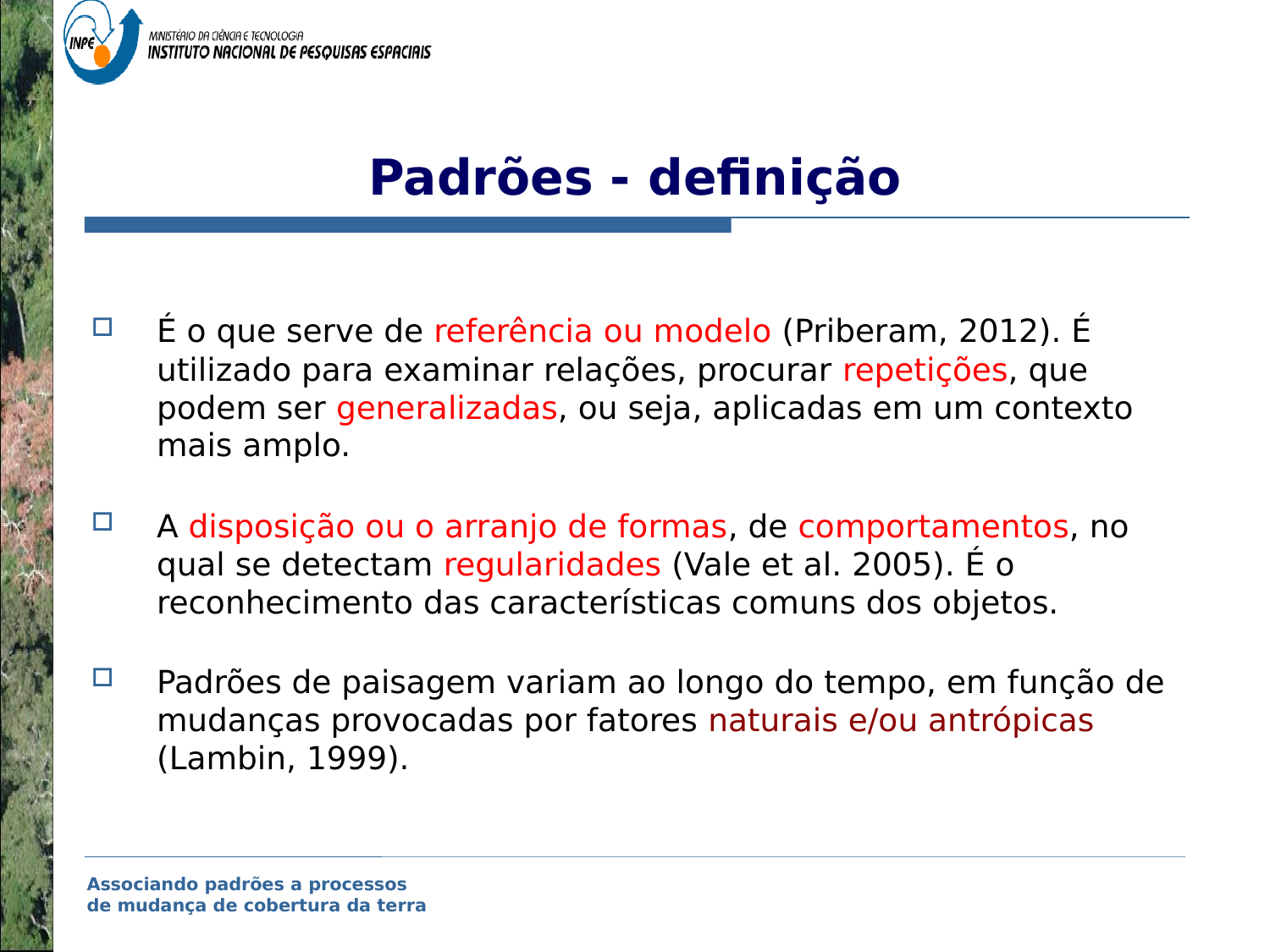

# Padrões - definição

É o que serve de referência ou modelo (Priberam, 2012). É utilizado para examinar relações, procurar repetições, que podem ser generalizadas, ou seja, aplicadas em um contexto mais amplo.
A disposição ou o arranjo de formas, de comportamentos, no qual se detectam regularidades (Vale et al. 2005). É o reconhecimento das características comuns dos objetos.
Padrões de paisagem variam ao longo do tempo, em função de mudanças provocadas por fatores naturais e/ou antrópicas (Lambin, 1999).

Associando padrões a processos
de mudança de cobertura da terra